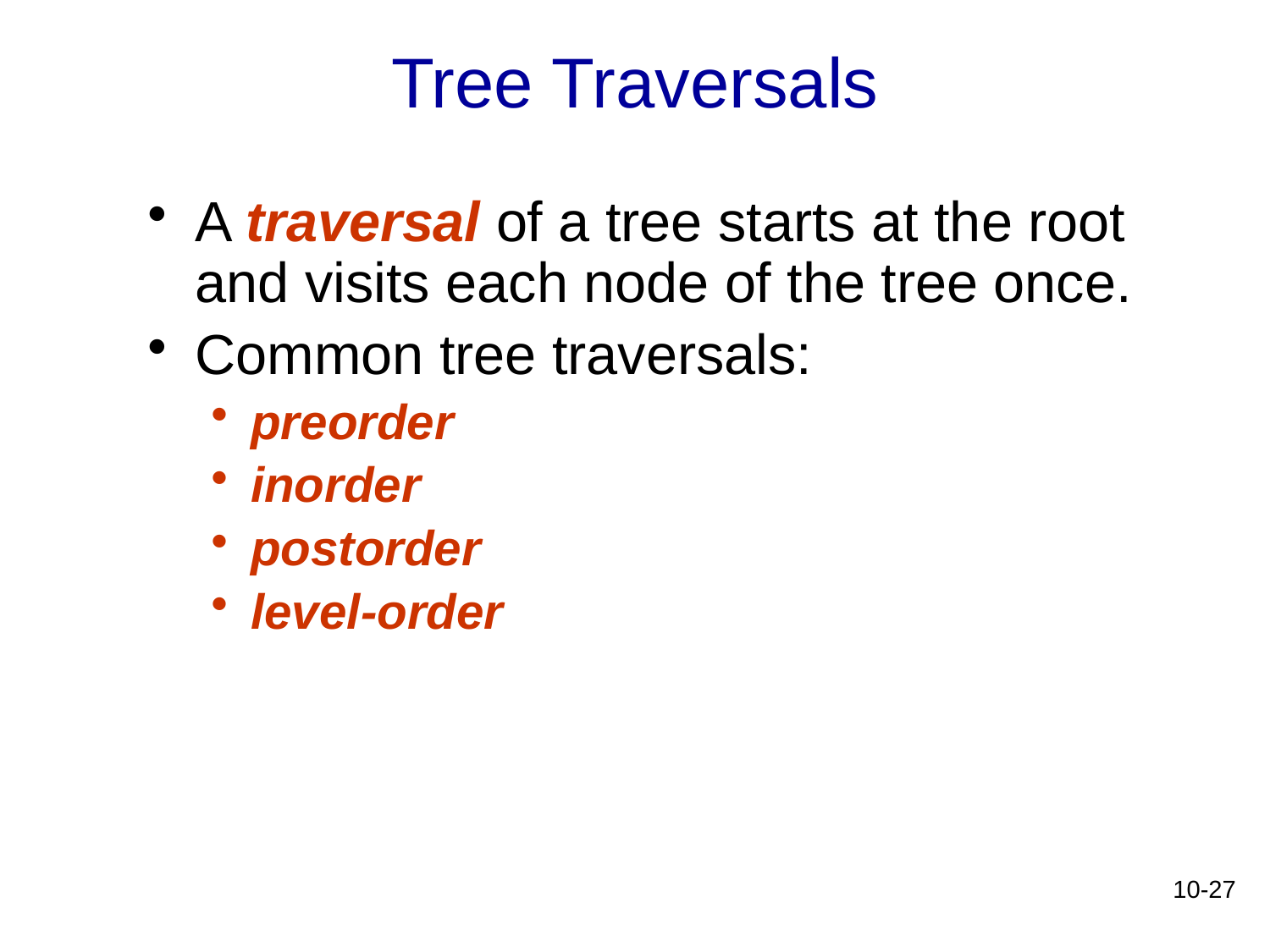

# Tree Traversals
A traversal of a tree starts at the root and visits each node of the tree once.
Common tree traversals:
preorder
inorder
postorder
level-order
10-27